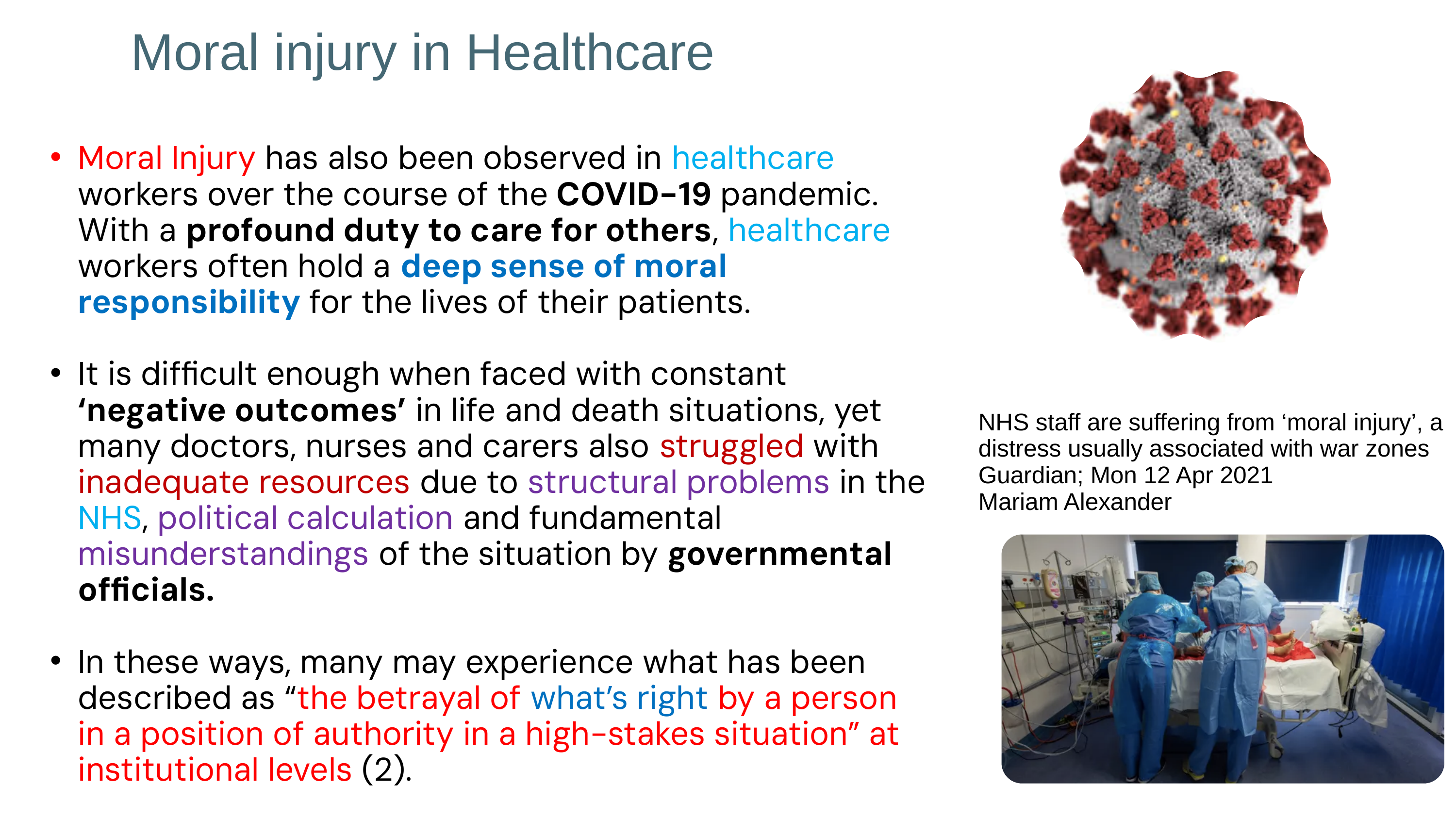

Moral injury in Healthcare

Moral Injury has also been observed in healthcare workers over the course of the COVID-19 pandemic. With a profound duty to care for others, healthcare workers often hold a deep sense of moral responsibility for the lives of their patients.

It is difficult enough when faced with constant ‘negative outcomes’ in life and death situations, yet many doctors, nurses and carers also struggled with inadequate resources due to structural problems in the NHS, political calculation and fundamental misunderstandings of the situation by governmental officials.

In these ways, many may experience what has been described as “the betrayal of what’s right by a person in a position of authority in a high-stakes situation” at institutional levels (2).
NHS staff are suffering from ‘moral injury’, a distress usually associated with war zones
Guardian; Mon 12 Apr 2021
Mariam Alexander